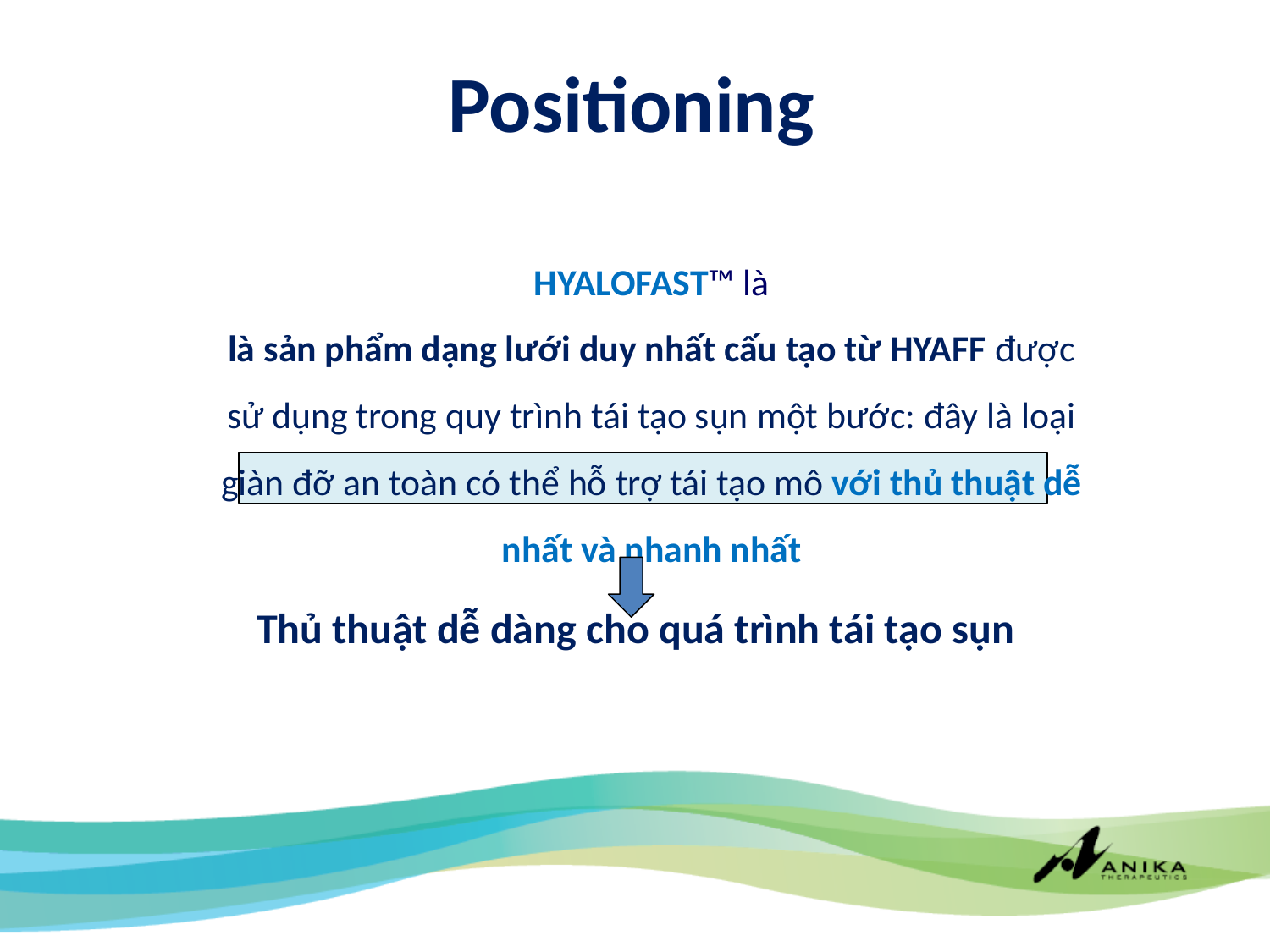

Positioning
HYALOFAST™ là
là sản phẩm dạng lưới duy nhất cấu tạo từ HYAFF được sử dụng trong quy trình tái tạo sụn một bước: đây là loại giàn đỡ an toàn có thể hỗ trợ tái tạo mô với thủ thuật dễ nhất và nhanh nhất

Thủ thuật dễ dàng cho quá trình tái tạo sụn